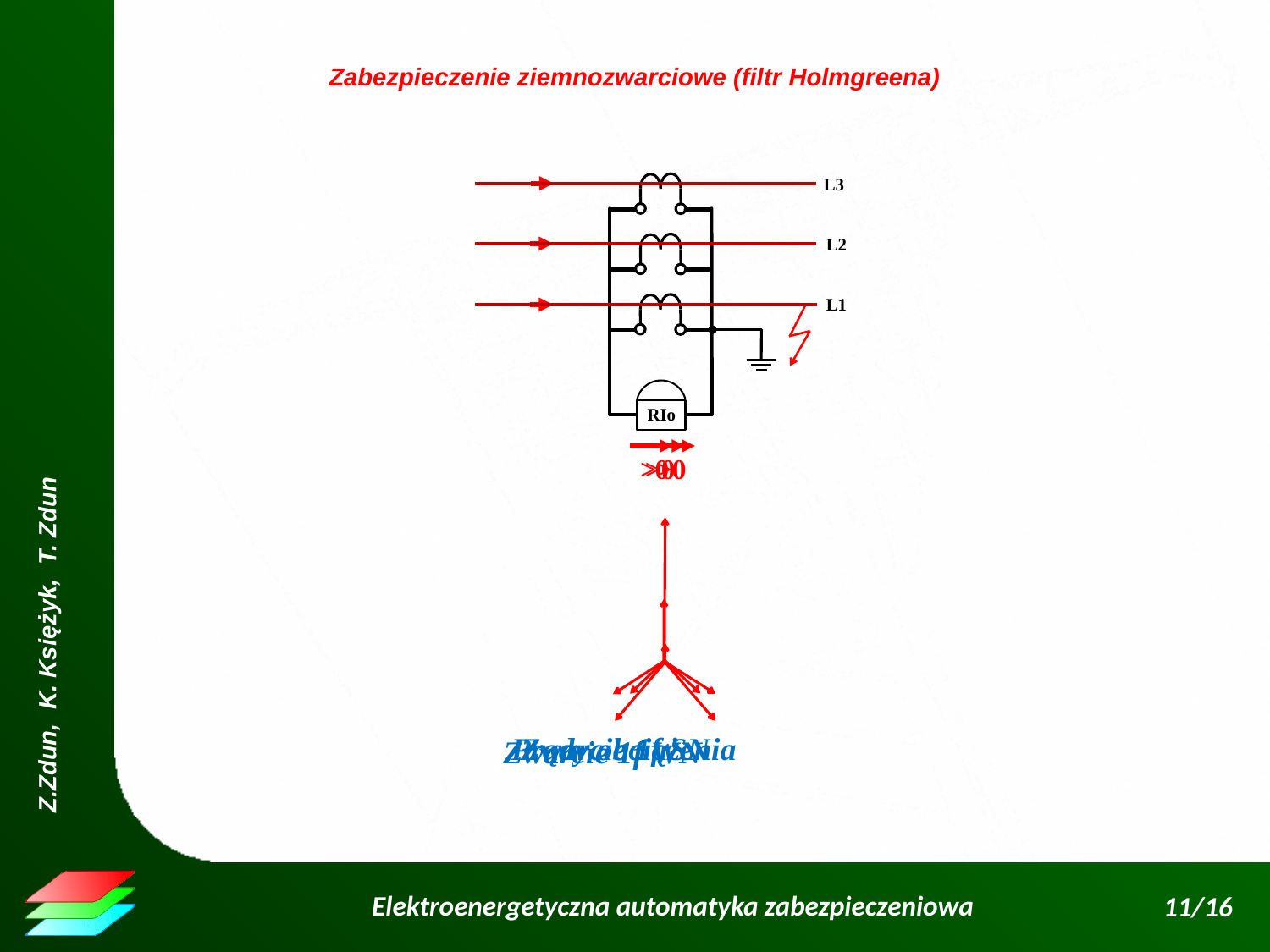

Zabezpieczenie ziemnozwarciowe (filtr Holmgreena)
L3
L2
L1

RIo
0
>>0
>0
Prądy obciążenia
Zwarcie 1f SN
Zwarcie 1f WN